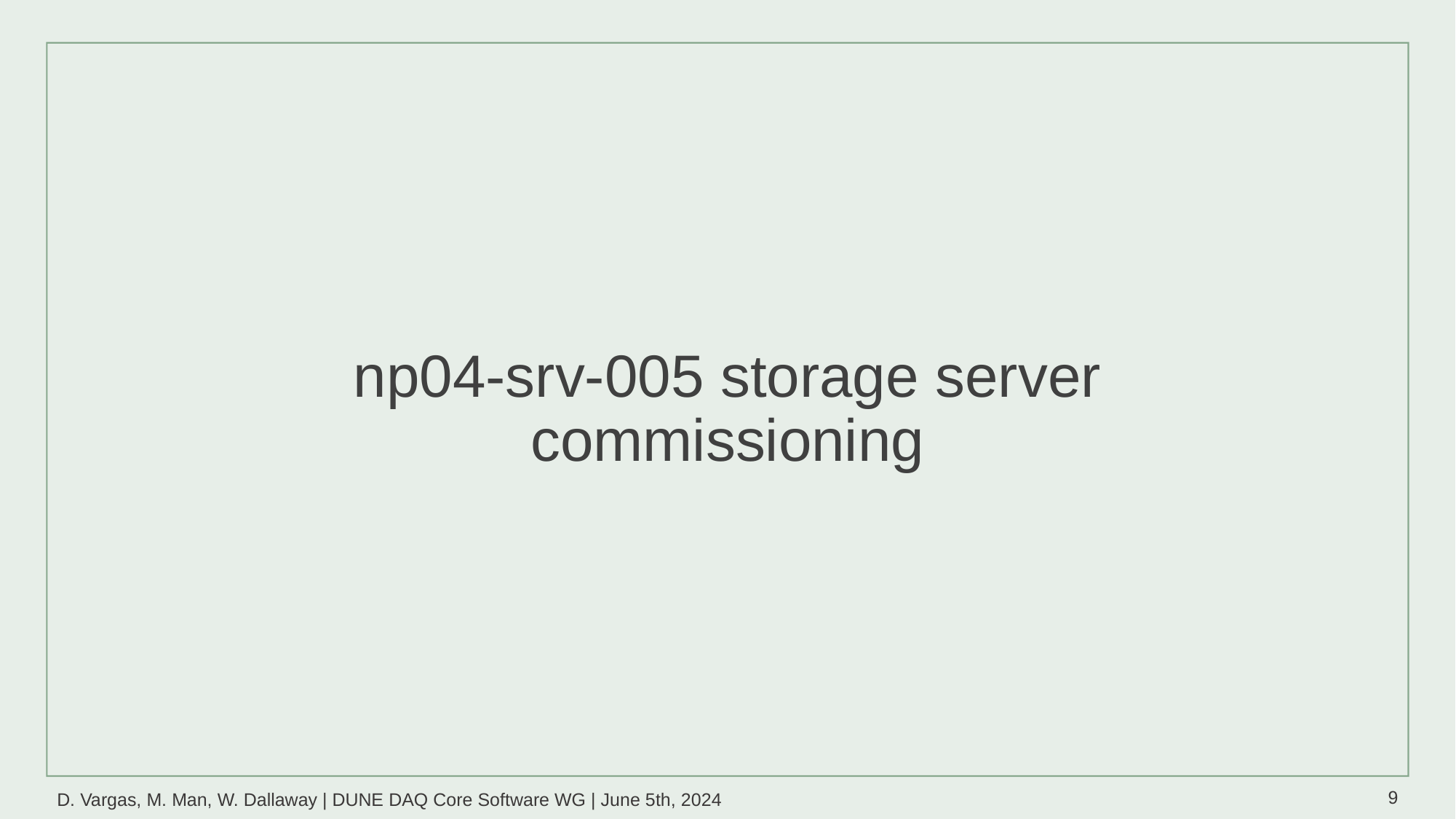

# np04-srv-005 storage server commissioning
9
D. Vargas, M. Man, W. Dallaway | DUNE DAQ Core Software WG | June 5th, 2024